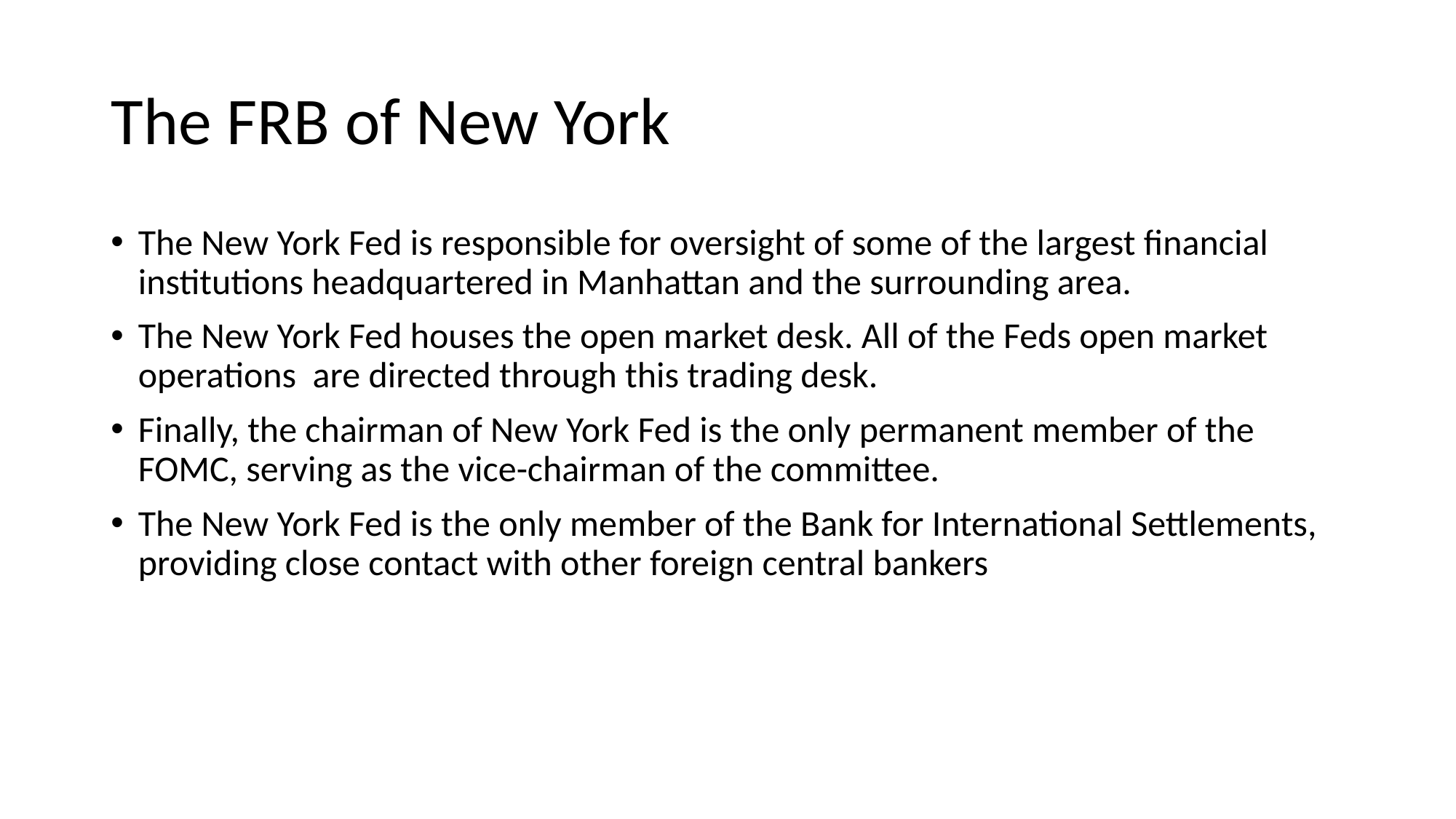

# The FRB of New York
The New York Fed is responsible for oversight of some of the largest financial institutions headquartered in Manhattan and the surrounding area.
The New York Fed houses the open market desk. All of the Feds open market operations  are directed through this trading desk.
Finally, the chairman of New York Fed is the only permanent member of the FOMC, serving as the vice-chairman of the committee.
The New York Fed is the only member of the Bank for International Settlements, providing close contact with other foreign central bankers